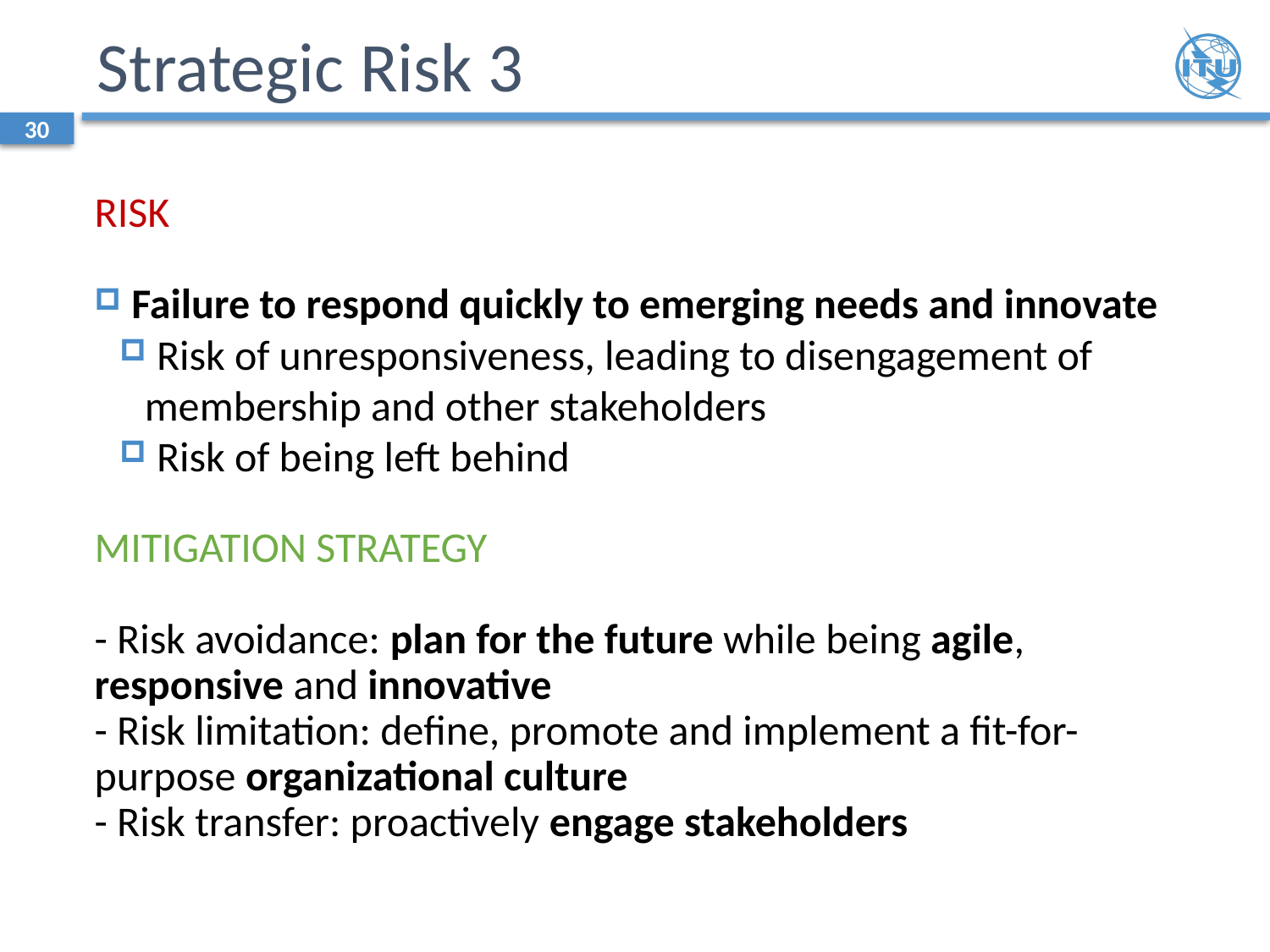

# Strategic Risk 3
30
Risk

 Failure to respond quickly to emerging needs and innovate
 Risk of unresponsiveness, leading to disengagement of membership and other stakeholders
 Risk of being left behind

Mitigation Strategy

- Risk avoidance: plan for the future while being agile, responsive and innovative
- Risk limitation: define, promote and implement a fit-for-purpose organizational culture
- Risk transfer: proactively engage stakeholders